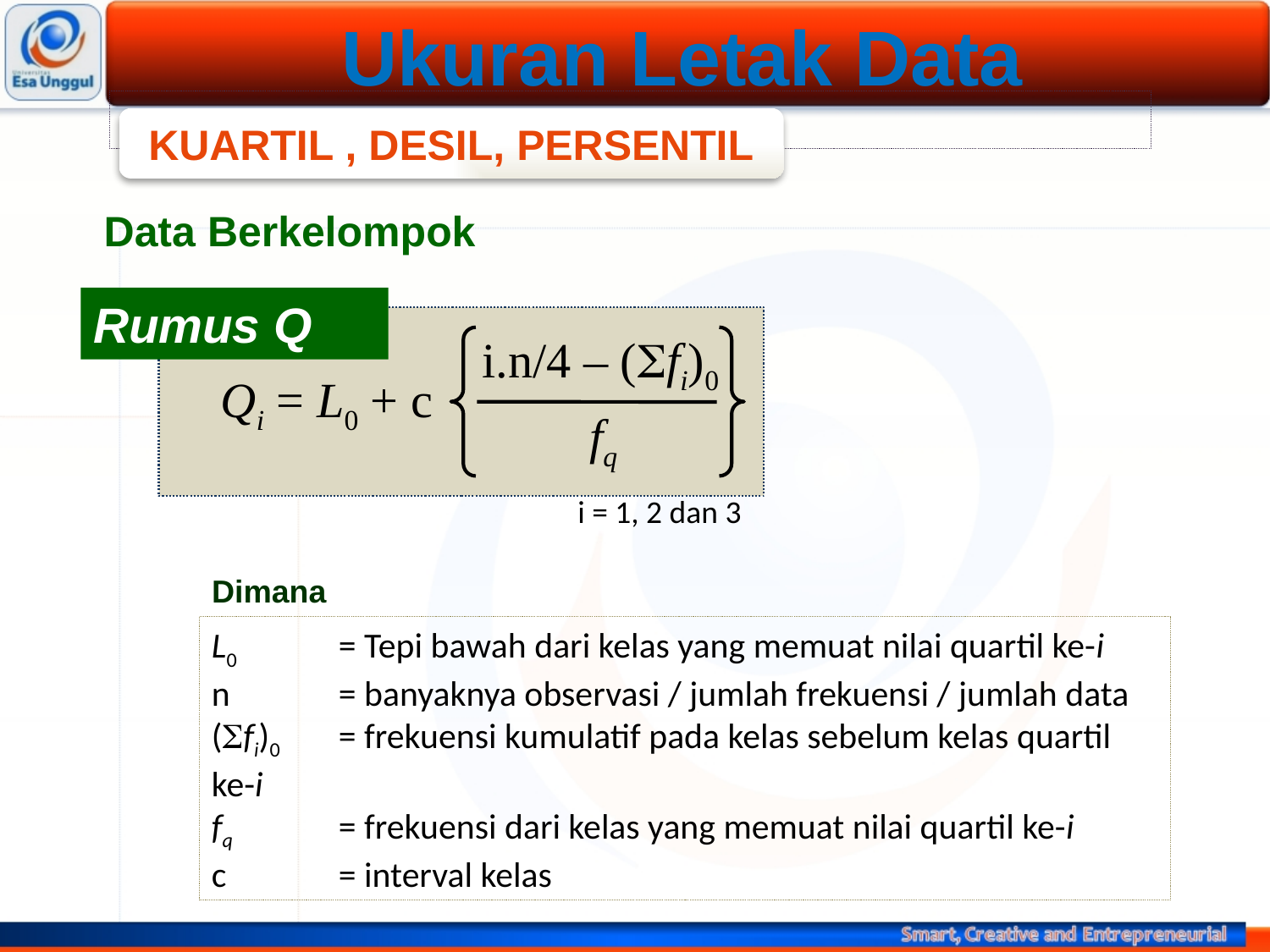

# Ukuran Letak Data

KUARTIL , DESIL, PERSENTIL
Data Berkelompok
Rumus Q

i.n/4 – (Σfi)0

Qi = L0 + c
fq
i = 1, 2 dan 3
Dimana
L0 	= Tepi bawah dari kelas yang memuat nilai quartil ke-i
n	= banyaknya observasi / jumlah frekuensi / jumlah data
(Σfi)0 	= frekuensi kumulatif pada kelas sebelum kelas quartil ke-i
fq	= frekuensi dari kelas yang memuat nilai quartil ke-i
c	= interval kelas